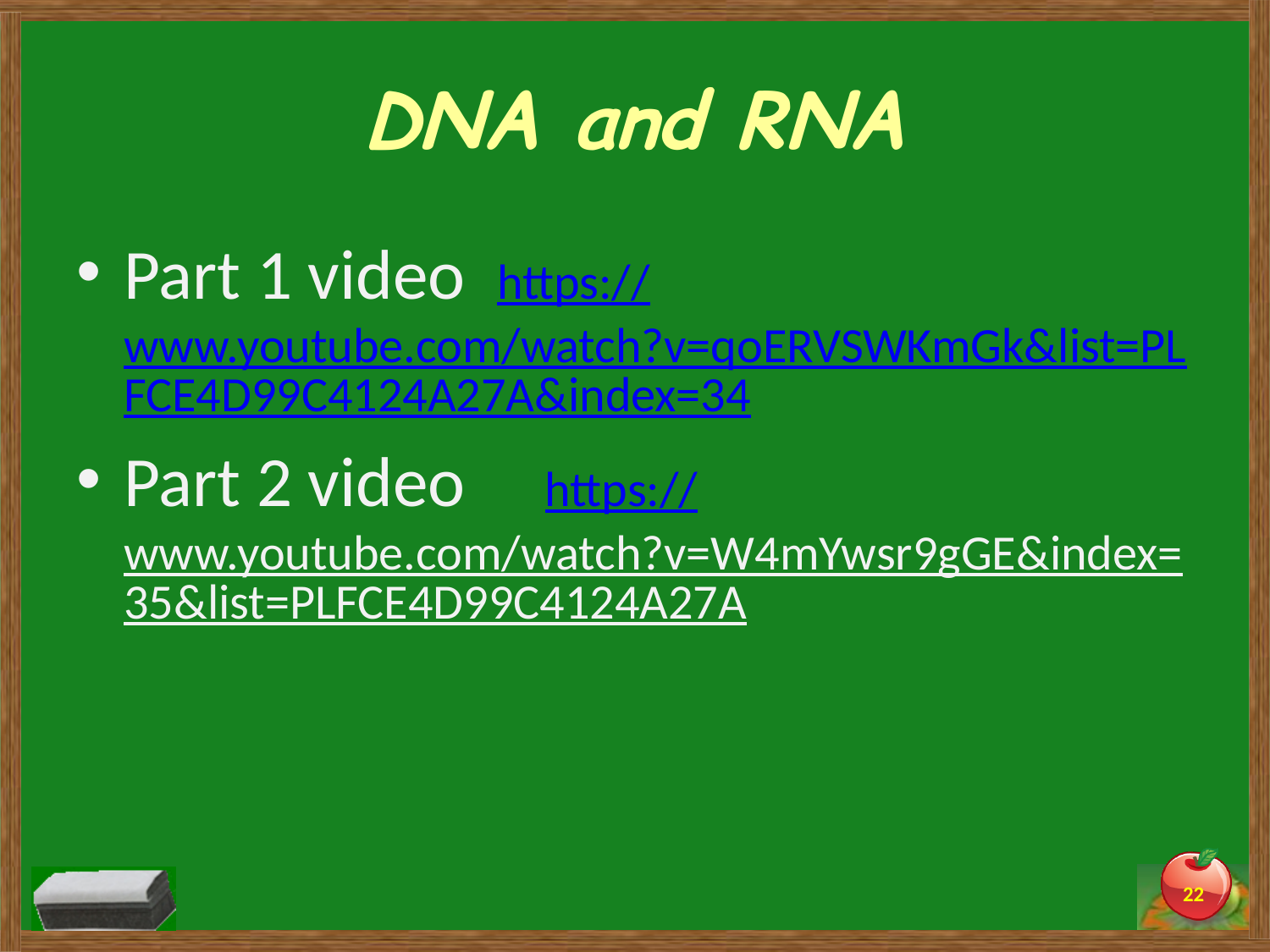

# DNA and RNA
Part 1 video  https://www.youtube.com/watch?v=qoERVSWKmGk&list=PLFCE4D99C4124A27A&index=34
Part 2 video     https://www.youtube.com/watch?v=W4mYwsr9gGE&index=35&list=PLFCE4D99C4124A27A

22